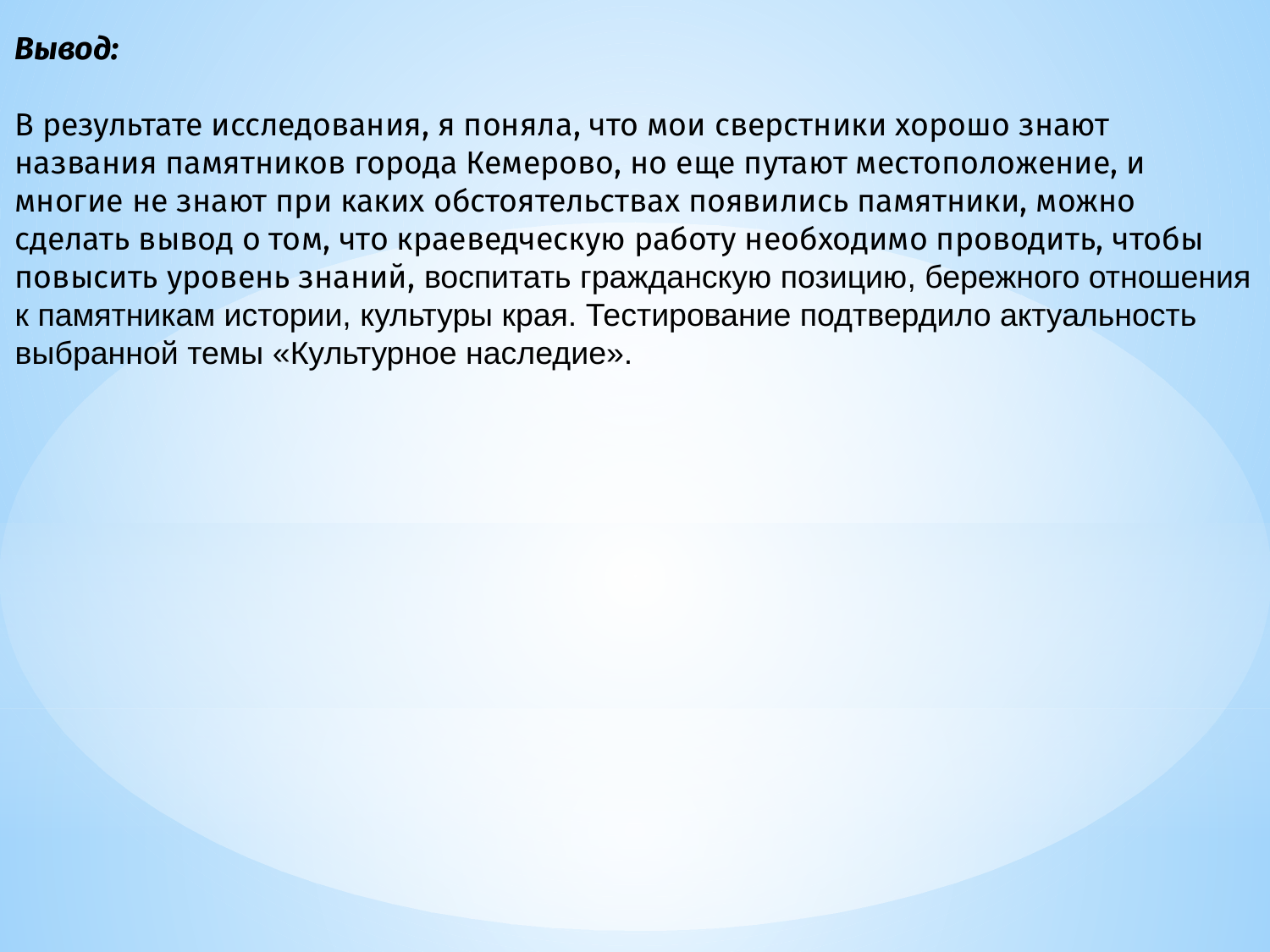

Вывод:

В результате исследования, я поняла, что мои сверстники хорошо знают названия памятников города Кемерово, но еще путают местоположение, и многие не знают при каких обстоятельствах появились памятники, можно сделать вывод о том, что краеведческую работу необходимо проводить, чтобы повысить уровень знаний, воспитать гражданскую позицию, бережного отношения к памятникам истории, культуры края. Тестирование подтвердило актуальность выбранной темы «Культурное наследие».